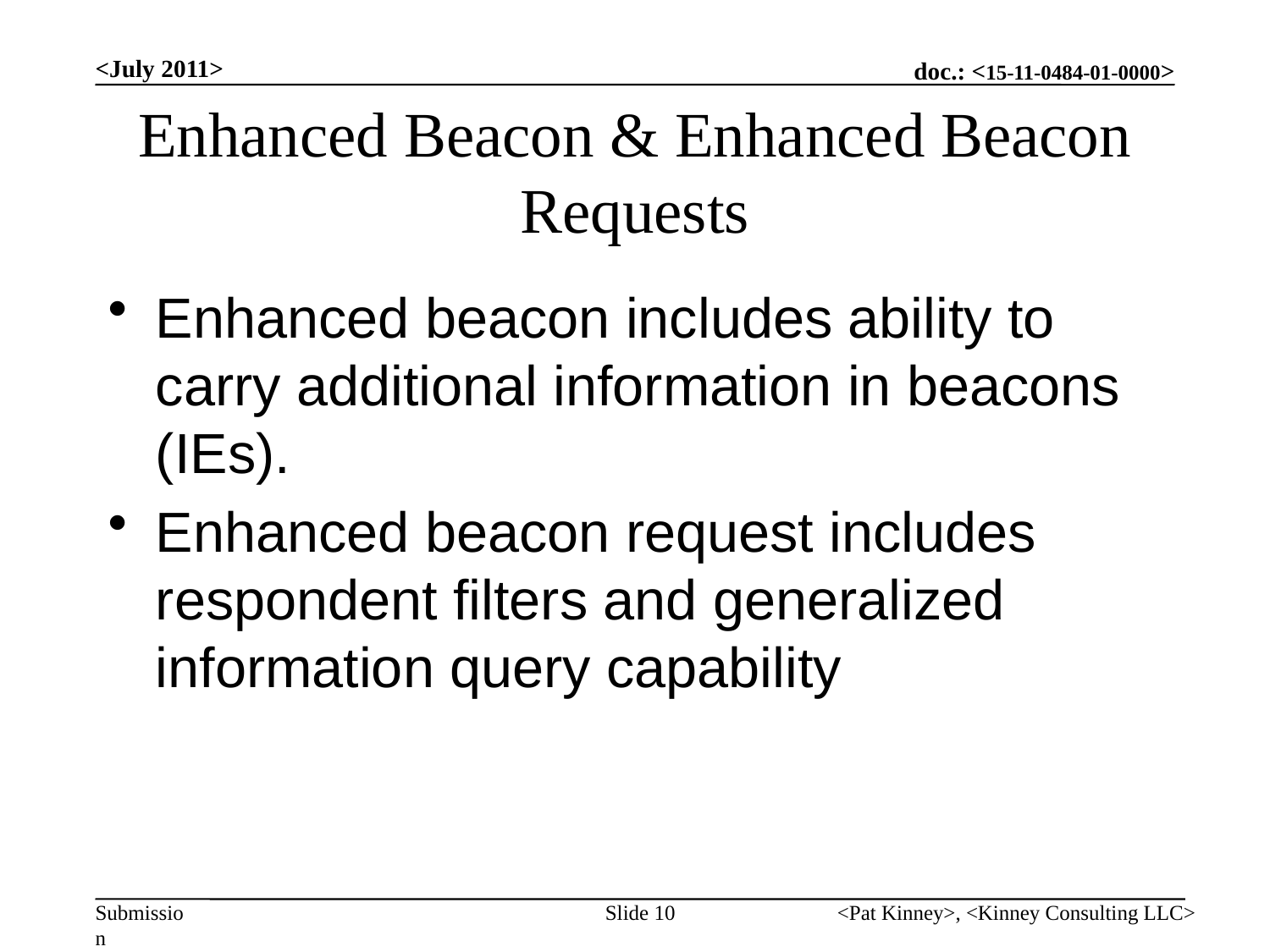

<July 2011>
# Enhanced Beacon & Enhanced Beacon Requests
Enhanced beacon includes ability to carry additional information in beacons (IEs).
Enhanced beacon request includes respondent filters and generalized information query capability
Slide 10
<Pat Kinney>, <Kinney Consulting LLC>